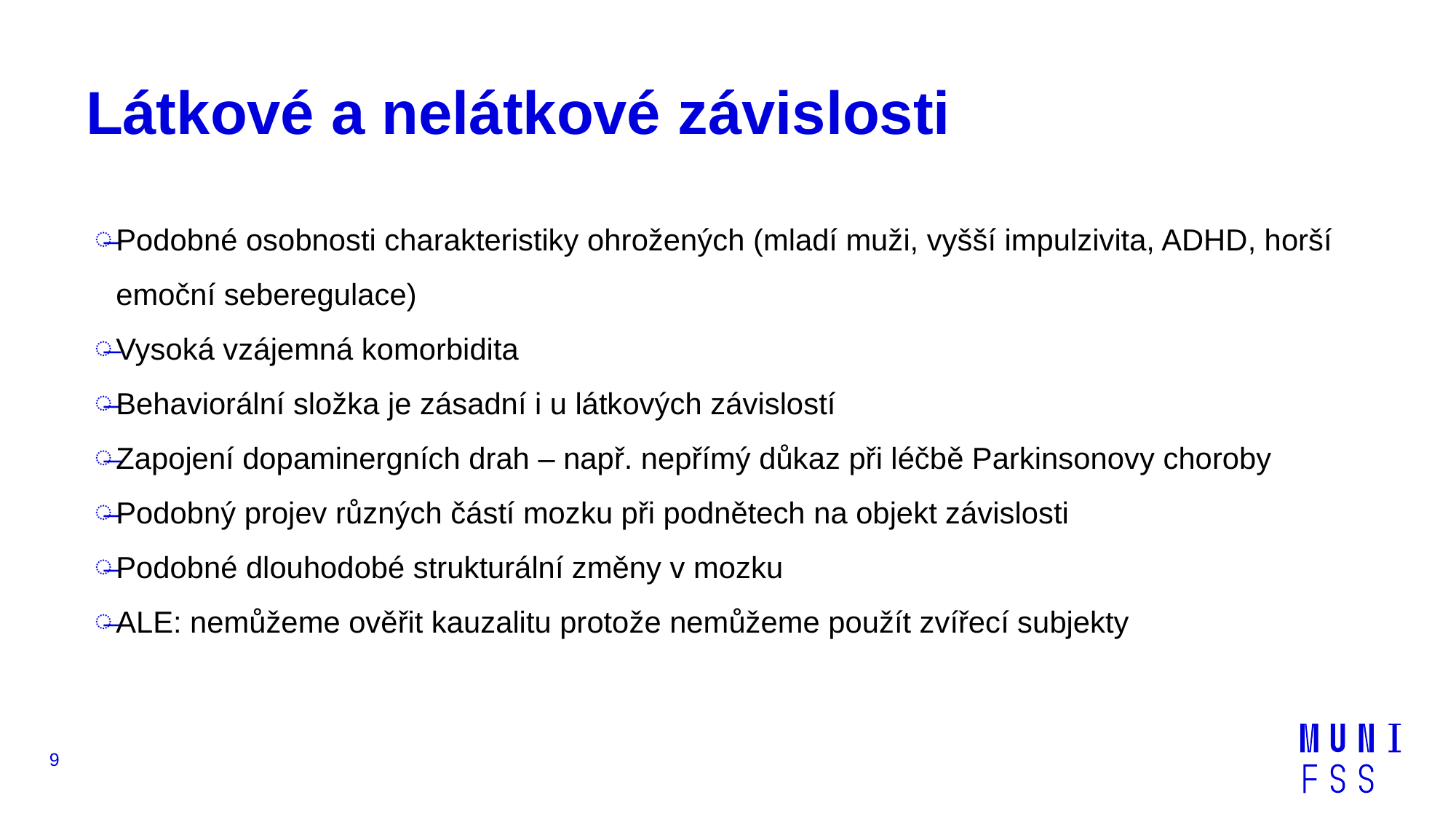

# Látkové a nelátkové závislosti
Podobné osobnosti charakteristiky ohrožených (mladí muži, vyšší impulzivita, ADHD, horší emoční seberegulace)
Vysoká vzájemná komorbidita
Behaviorální složka je zásadní i u látkových závislostí
Zapojení dopaminergních drah – např. nepřímý důkaz při léčbě Parkinsonovy choroby
Podobný projev různých částí mozku při podnětech na objekt závislosti
Podobné dlouhodobé strukturální změny v mozku
ALE: nemůžeme ověřit kauzalitu protože nemůžeme použít zvířecí subjekty

9